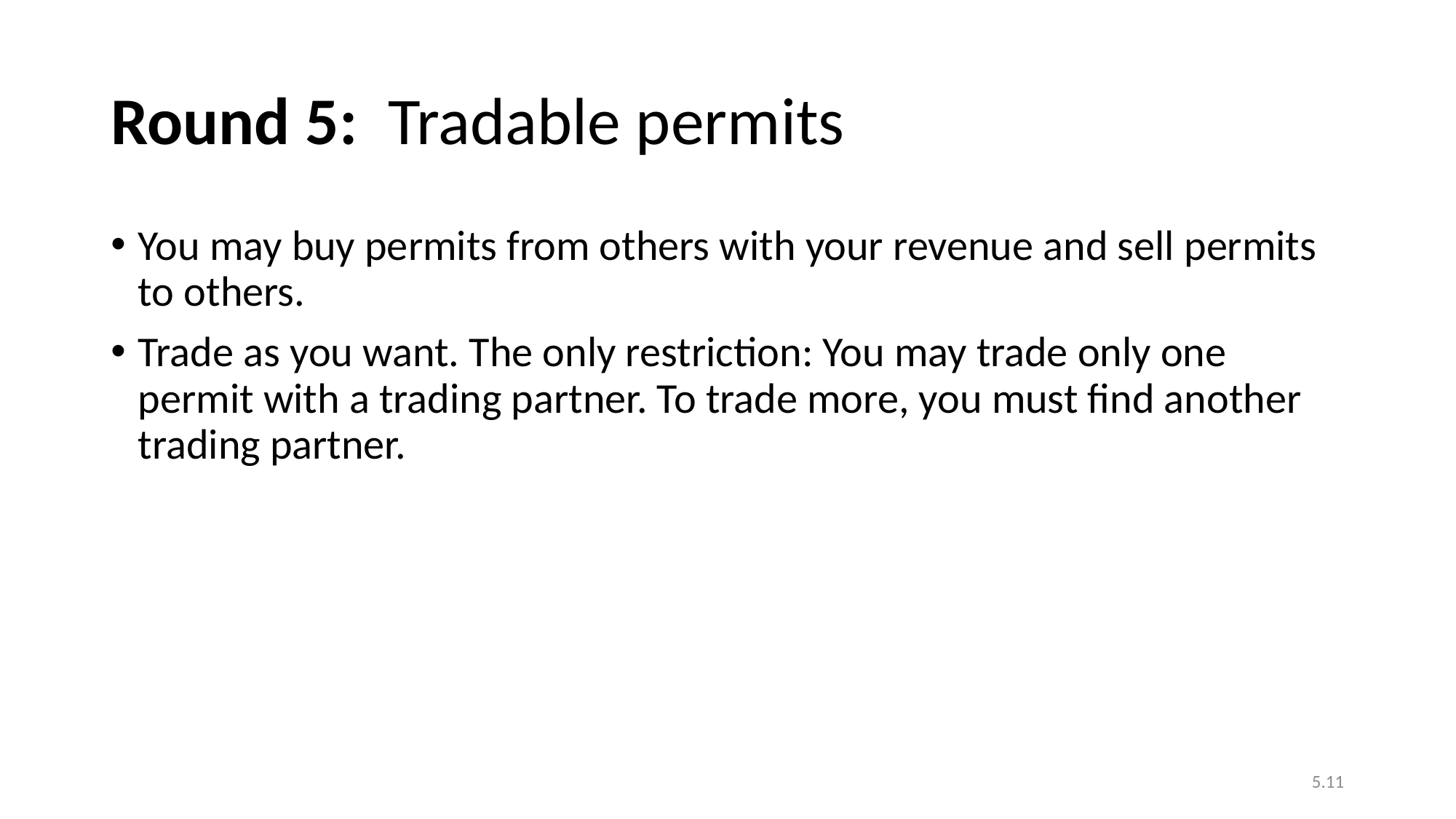

# Round 5:  Tradable permits
You may buy permits from others with your revenue and sell permits to others.
Trade as you want. The only restriction: You may trade only one permit with a trading partner. To trade more, you must find another trading partner.
5.11